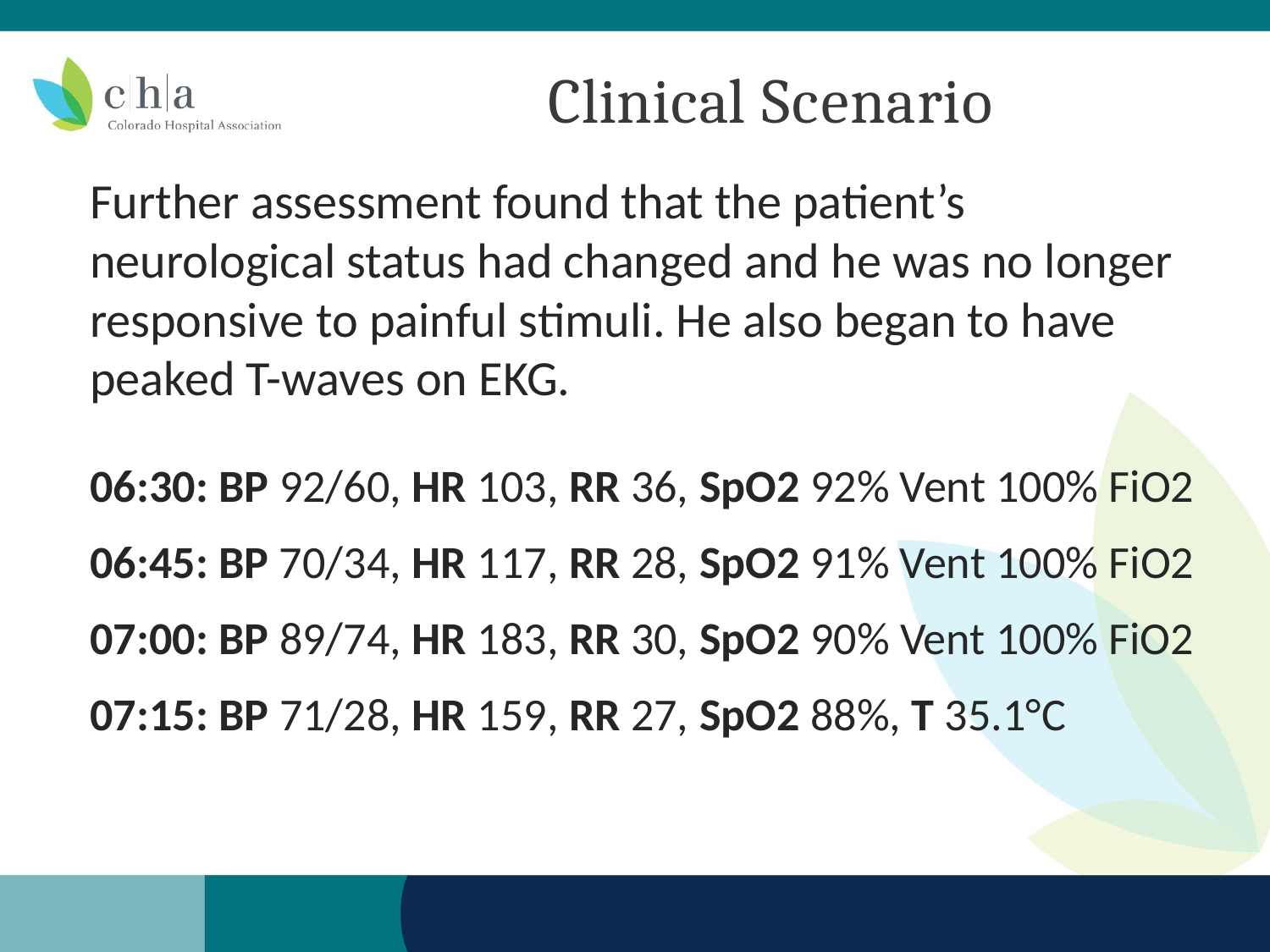

# Clinical Scenario
Further assessment found that the patient’s neurological status had changed and he was no longer responsive to painful stimuli. He also began to have peaked T-waves on EKG.

06:30: BP 92/60, HR 103, RR 36, SpO2 92% Vent 100% FiO2
06:45: BP 70/34, HR 117, RR 28, SpO2 91% Vent 100% FiO2
07:00: BP 89/74, HR 183, RR 30, SpO2 90% Vent 100% FiO2
07:15: BP 71/28, HR 159, RR 27, SpO2 88%, T 35.1°C